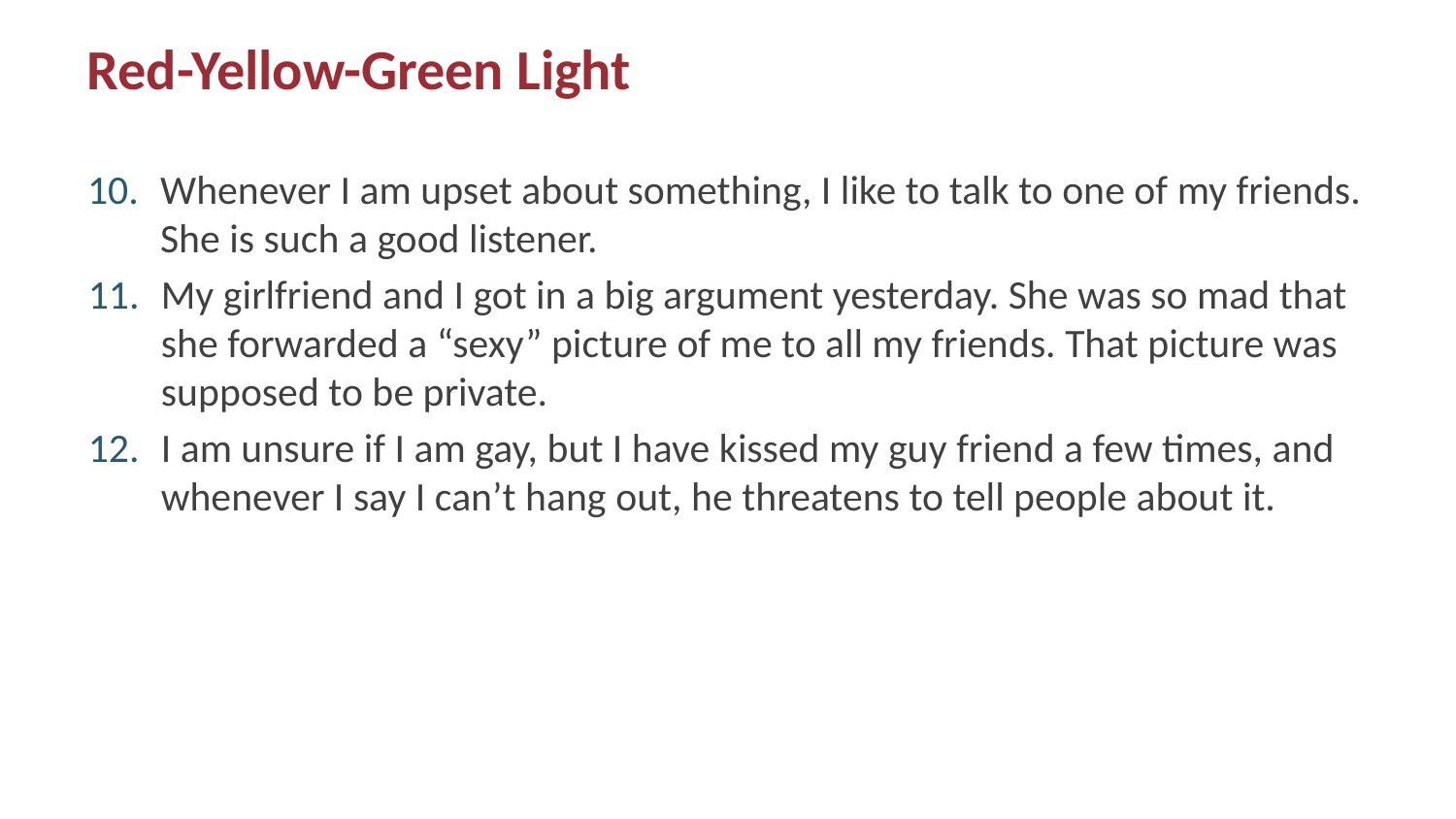

# Red-Yellow-Green Light
Whenever I am upset about something, I like to talk to one of my friends. She is such a good listener.
My girlfriend and I got in a big argument yesterday. She was so mad that she forwarded a “sexy” picture of me to all my friends. That picture was supposed to be private.
I am unsure if I am gay, but I have kissed my guy friend a few times, and whenever I say I can’t hang out, he threatens to tell people about it.